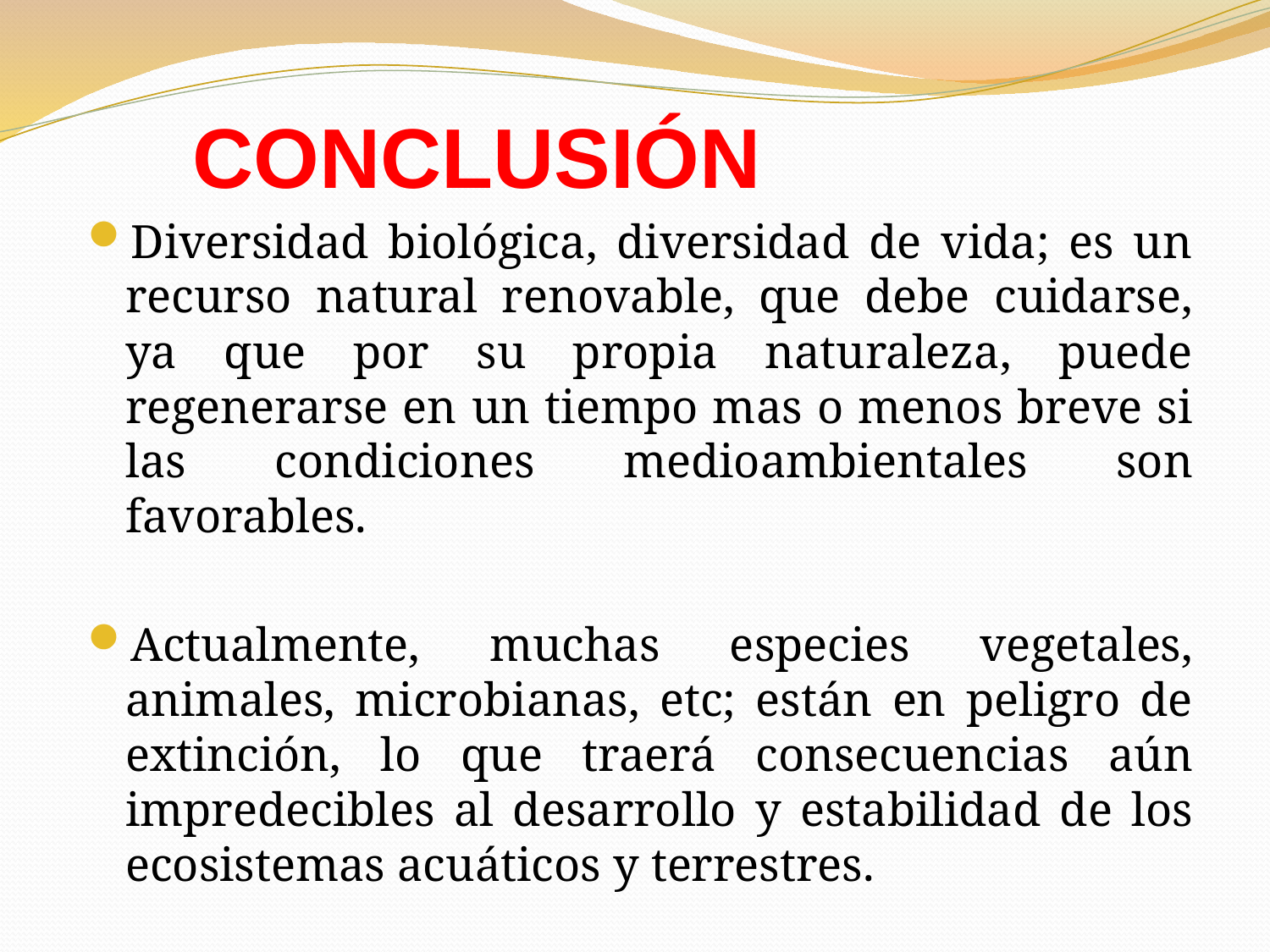

# CONCLUSIÓN
Diversidad biológica, diversidad de vida; es un recurso natural renovable, que debe cuidarse, ya que por su propia naturaleza, puede regenerarse en un tiempo mas o menos breve si las condiciones medioambientales son favorables.

Actualmente, muchas especies vegetales, animales, microbianas, etc; están en peligro de extinción, lo que traerá consecuencias aún impredecibles al desarrollo y estabilidad de los ecosistemas acuáticos y terrestres.